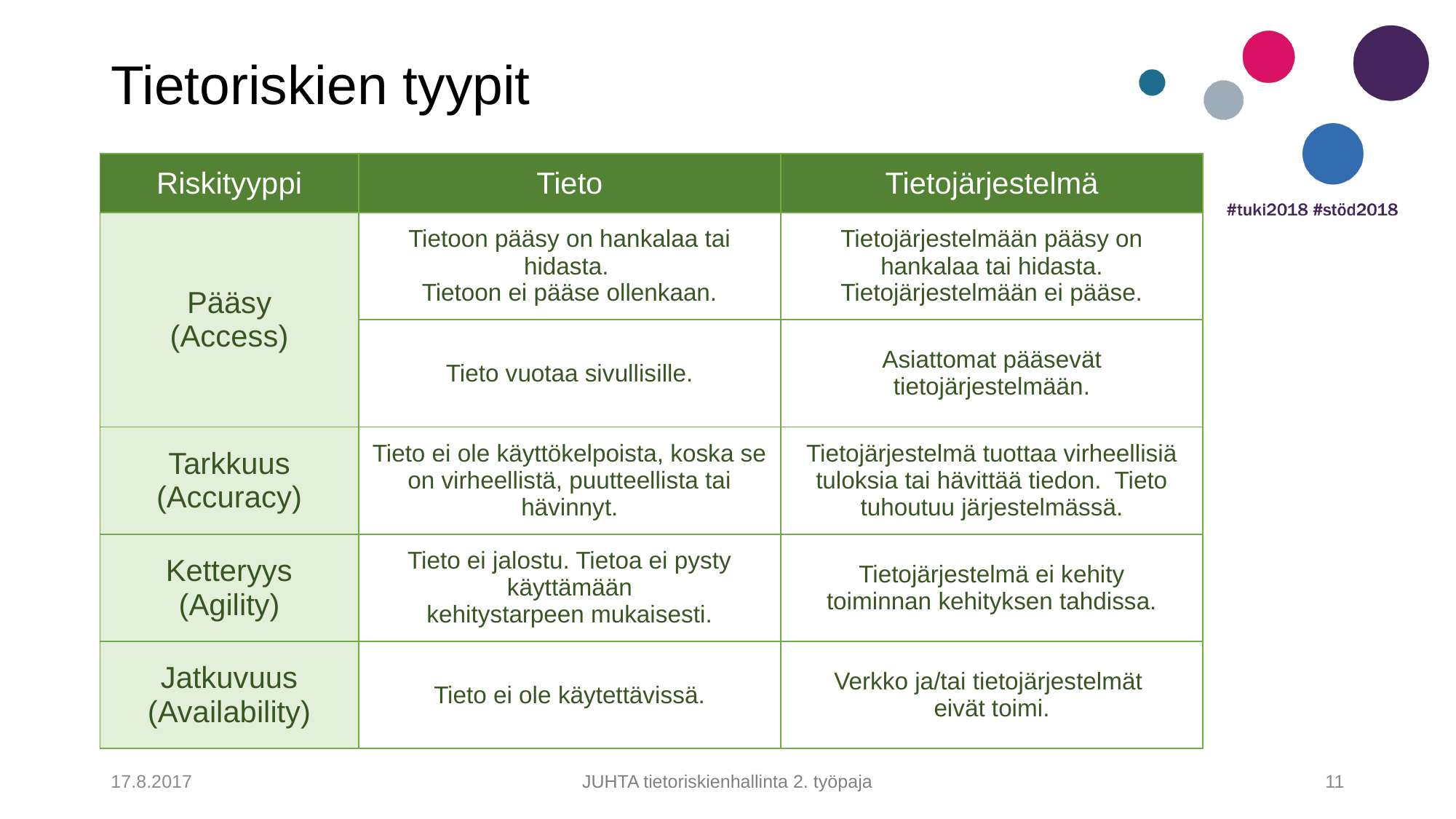

# Tietoriskien tyypit
| Riskityyppi | Tieto | Tietojärjestelmä |
| --- | --- | --- |
| Pääsy (Access) | Tietoon pääsy on hankalaa tai hidasta. Tietoon ei pääse ollenkaan. | Tietojärjestelmään pääsy on hankalaa tai hidasta. Tietojärjestelmään ei pääse. |
|  | Tieto vuotaa sivullisille. | Asiattomat pääsevät tietojärjestelmään. |
| Tarkkuus (Accuracy) | Tieto ei ole käyttökelpoista, koska se on virheellistä, puutteellista tai hävinnyt. | Tietojärjestelmä tuottaa virheellisiä tuloksia tai hävittää tiedon. Tieto tuhoutuu järjestelmässä. |
| Ketteryys (Agility) | Tieto ei jalostu. Tietoa ei pysty käyttämään kehitystarpeen mukaisesti. | Tietojärjestelmä ei kehity toiminnan kehityksen tahdissa. |
| Jatkuvuus (Availability) | Tieto ei ole käytettävissä. | Verkko ja/tai tietojärjestelmät eivät toimi. |
17.8.2017
JUHTA tietoriskienhallinta 2. työpaja
11